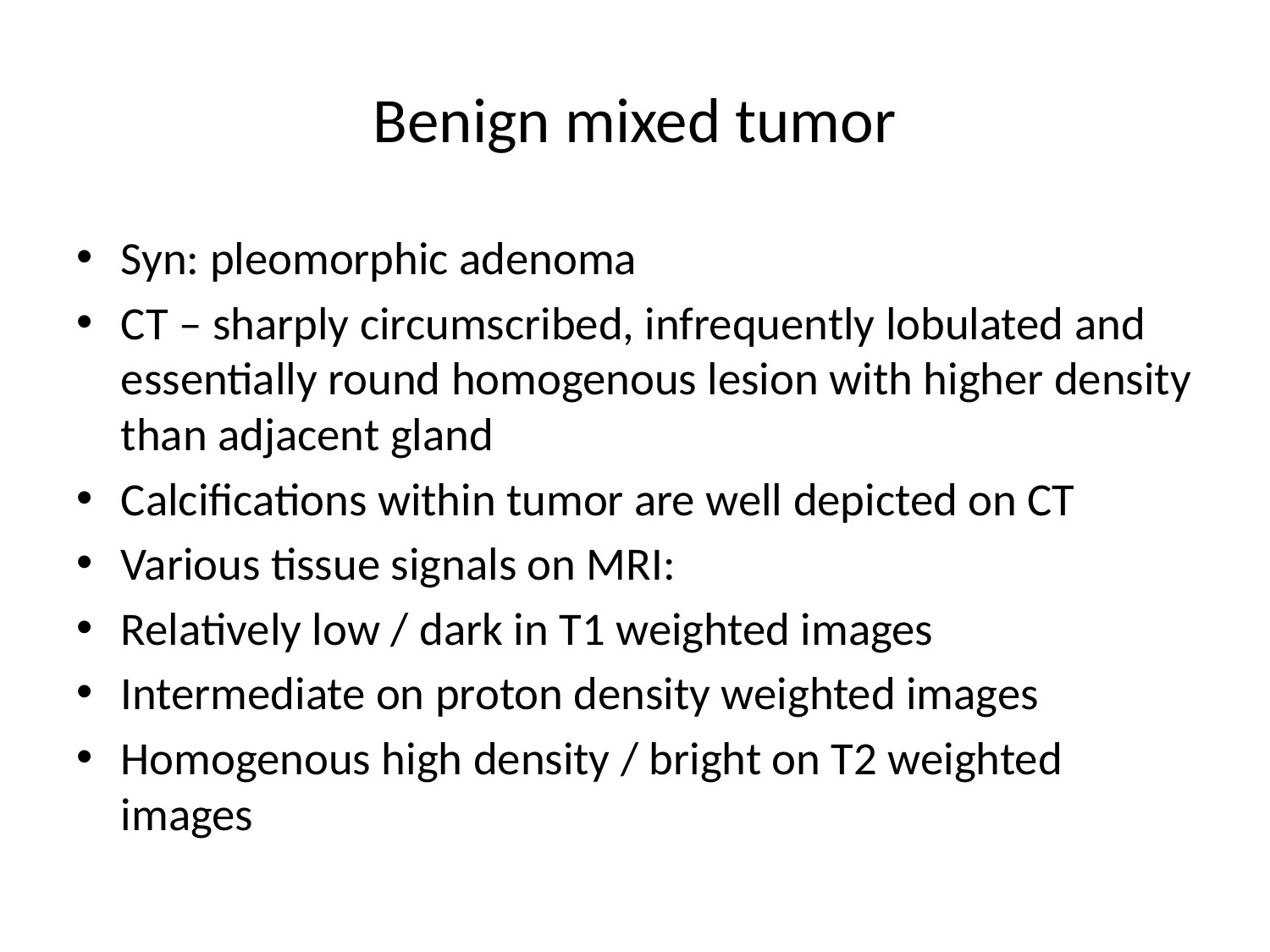

# Benign mixed tumor
Syn: pleomorphic adenoma
CT – sharply circumscribed, infrequently lobulated and essentially round homogenous lesion with higher density than adjacent gland
Calcifications within tumor are well depicted on CT
Various tissue signals on MRI:
Relatively low / dark in T1 weighted images
Intermediate on proton density weighted images
Homogenous high density / bright on T2 weighted images